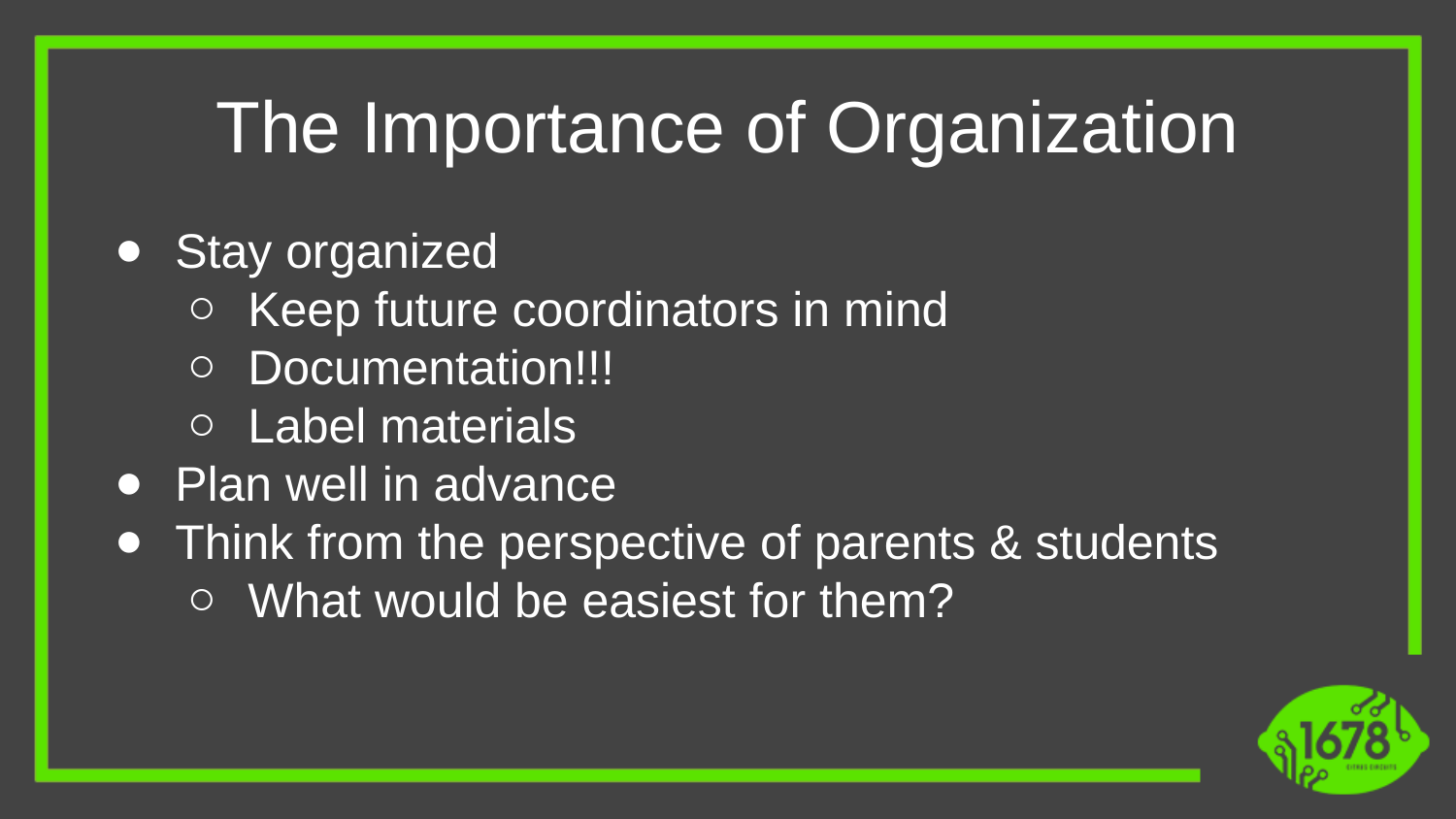

The Importance of Organization
Stay organized
Keep future coordinators in mind
Documentation!!!
Label materials
Plan well in advance
Think from the perspective of parents & students
What would be easiest for them?